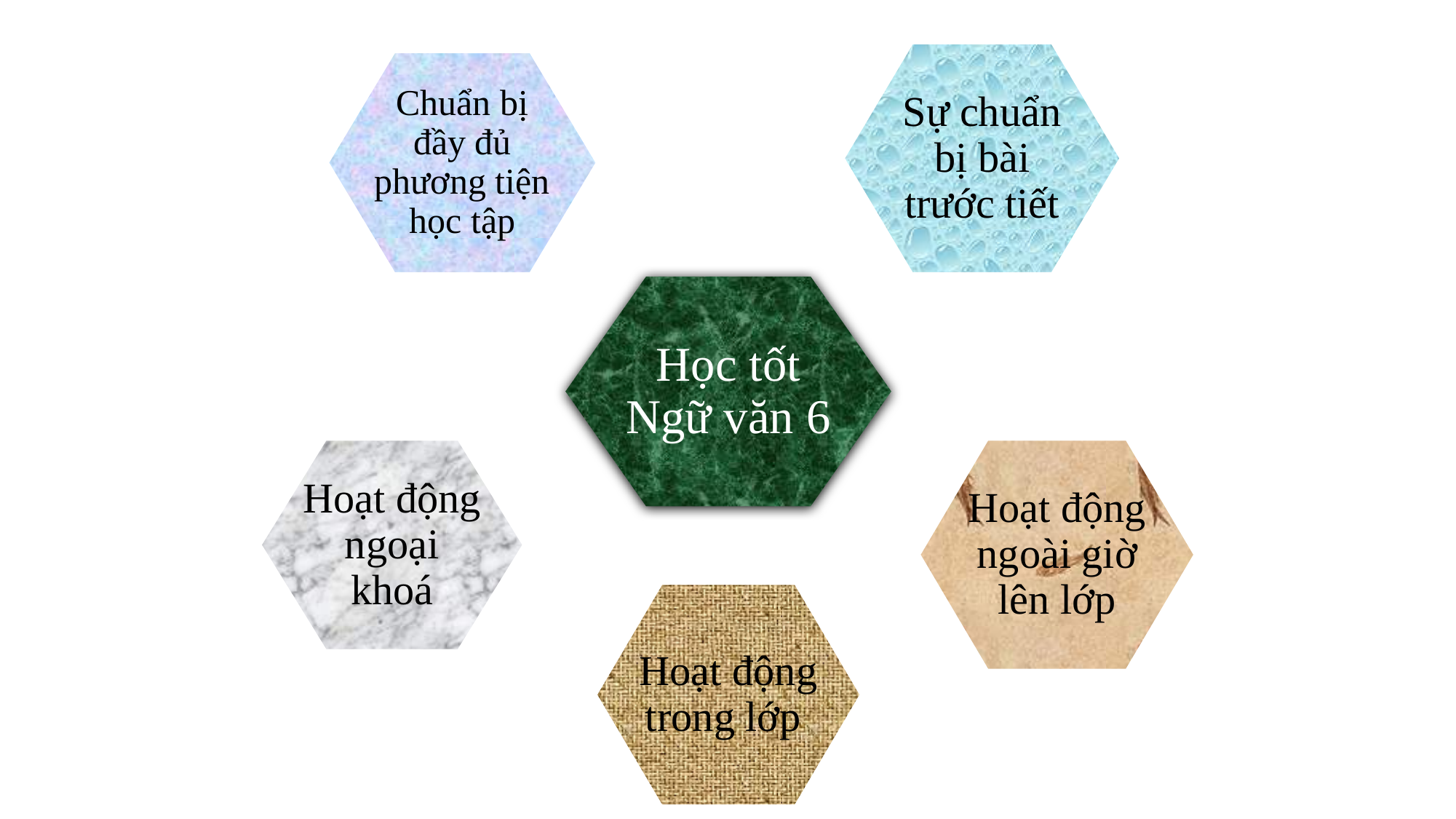

Sự chuẩn bị bài trước tiết
Chuẩn bị đầy đủ phương tiện học tập
Học tốt Ngữ văn 6
Hoạt động ngoại khoá
Hoạt động ngoài giờ lên lớp
Hoạt động trong lớp